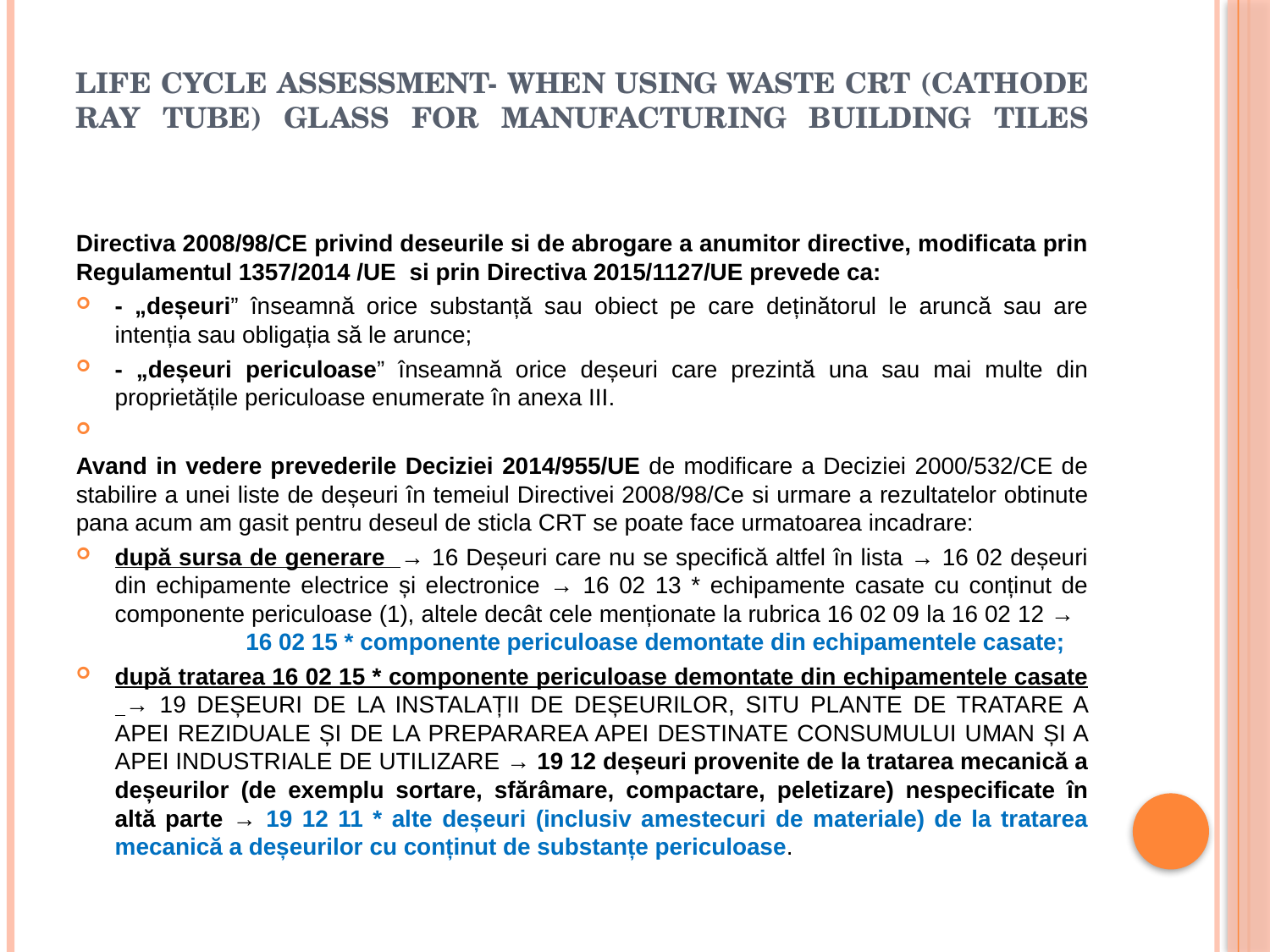

# Life Cycle Assessment- when using waste CRT (Cathode Ray Tube) glass for manufacturing building tiles
Directiva 2008/98/CE privind deseurile si de abrogare a anumitor directive, modificata prin Regulamentul 1357/2014 /UE  si prin Directiva 2015/1127/UE prevede ca:
- „deșeuri” înseamnă orice substanță sau obiect pe care deținătorul le aruncă sau are intenția sau obligația să le arunce;
- „deșeuri periculoase” înseamnă orice deșeuri care prezintă una sau mai multe din proprietățile periculoase enumerate în anexa III.

Avand in vedere prevederile Deciziei 2014/955/UE de modificare a Deciziei 2000/532/CE de stabilire a unei liste de deșeuri în temeiul Directivei 2008/98/Ce si urmare a rezultatelor obtinute pana acum am gasit pentru deseul de sticla CRT se poate face urmatoarea incadrare:
după sursa de generare  → 16 Deșeuri care nu se specifică altfel în lista → 16 02 deșeuri din echipamente electrice și electronice → 16 02 13 * echipamente casate cu conținut de componente periculoase (1), altele decât cele menționate la rubrica 16 02 09 la 16 02 12 →                       16 02 15 * componente periculoase demontate din echipamentele casate;
după tratarea 16 02 15 * componente periculoase demontate din echipamentele casate  → 19 DEȘEURI DE LA INSTALAȚII DE DEȘEURILOR, SITU PLANTE DE TRATARE A APEI REZIDUALE ȘI DE LA PREPARAREA APEI DESTINATE CONSUMULUI UMAN ȘI A APEI INDUSTRIALE DE UTILIZARE → 19 12 deșeuri provenite de la tratarea mecanică a deșeurilor (de exemplu sortare, sfărâmare, compactare, peletizare) nespecificate în altă parte → 19 12 11 * alte deșeuri (inclusiv amestecuri de materiale) de la tratarea mecanică a deșeurilor cu conținut de substanțe periculoase.